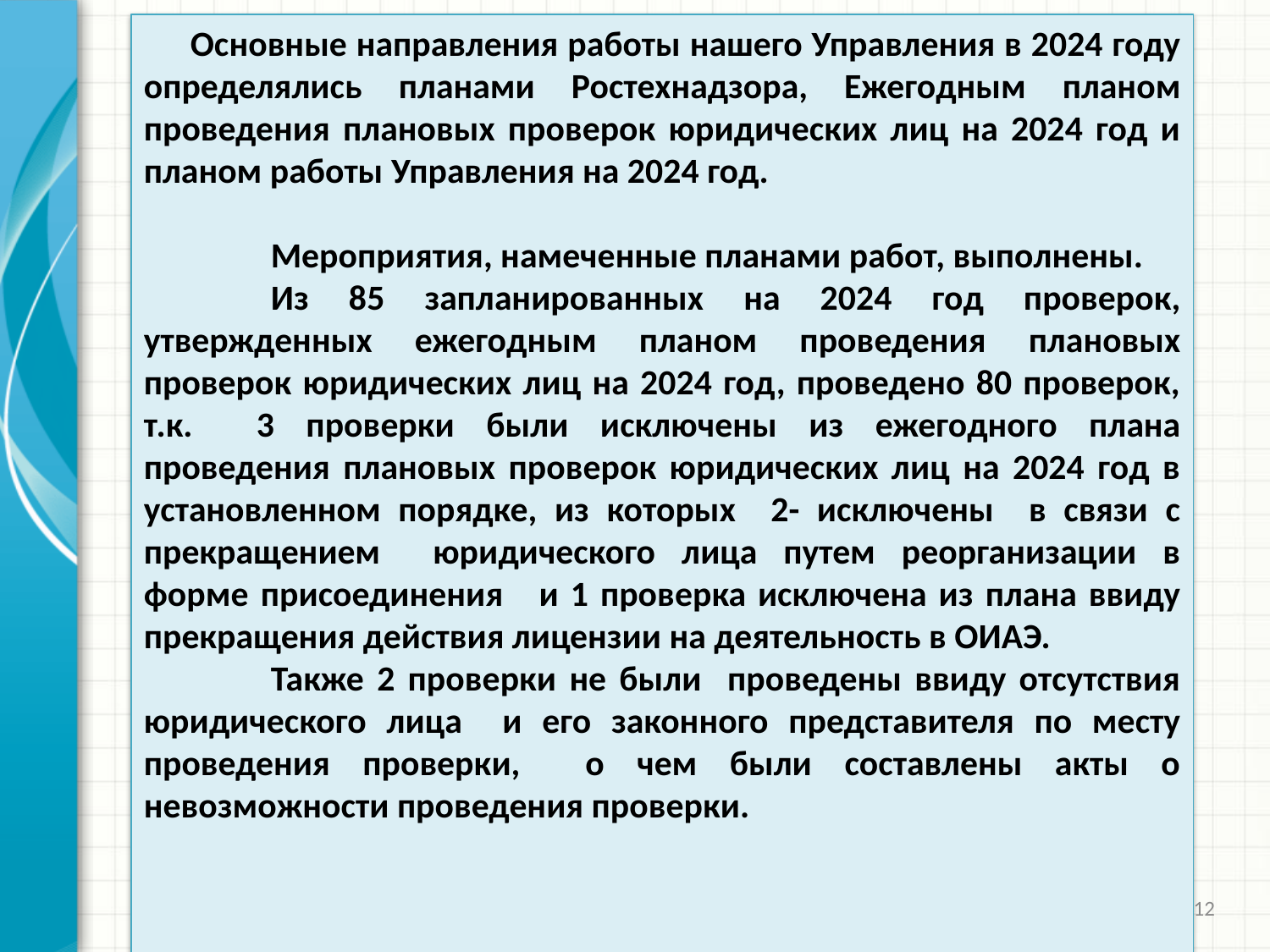

Основные направления работы нашего Управления в 2024 году определялись планами Ростехнадзора, Ежегодным планом проведения плановых проверок юридических лиц на 2024 год и планом работы Управления на 2024 год.

	Мероприятия, намеченные планами работ, выполнены.
	Из 85 запланированных на 2024 год проверок, утвержденных ежегодным планом проведения плановых проверок юридических лиц на 2024 год, проведено 80 проверок, т.к.  3 проверки были исключены из ежегодного плана проведения плановых проверок юридических лиц на 2024 год в установленном порядке, из которых  2- исключены  в связи с прекращением  юридического лица путем реорганизации в форме присоединения   и 1 проверка исключена из плана ввиду прекращения действия лицензии на деятельность в ОИАЭ.
	Также 2 проверки не были  проведены ввиду отсутствия юридического лица  и его законного представителя по месту проведения проверки,  о чем были составлены акты о невозможности проведения проверки.

12